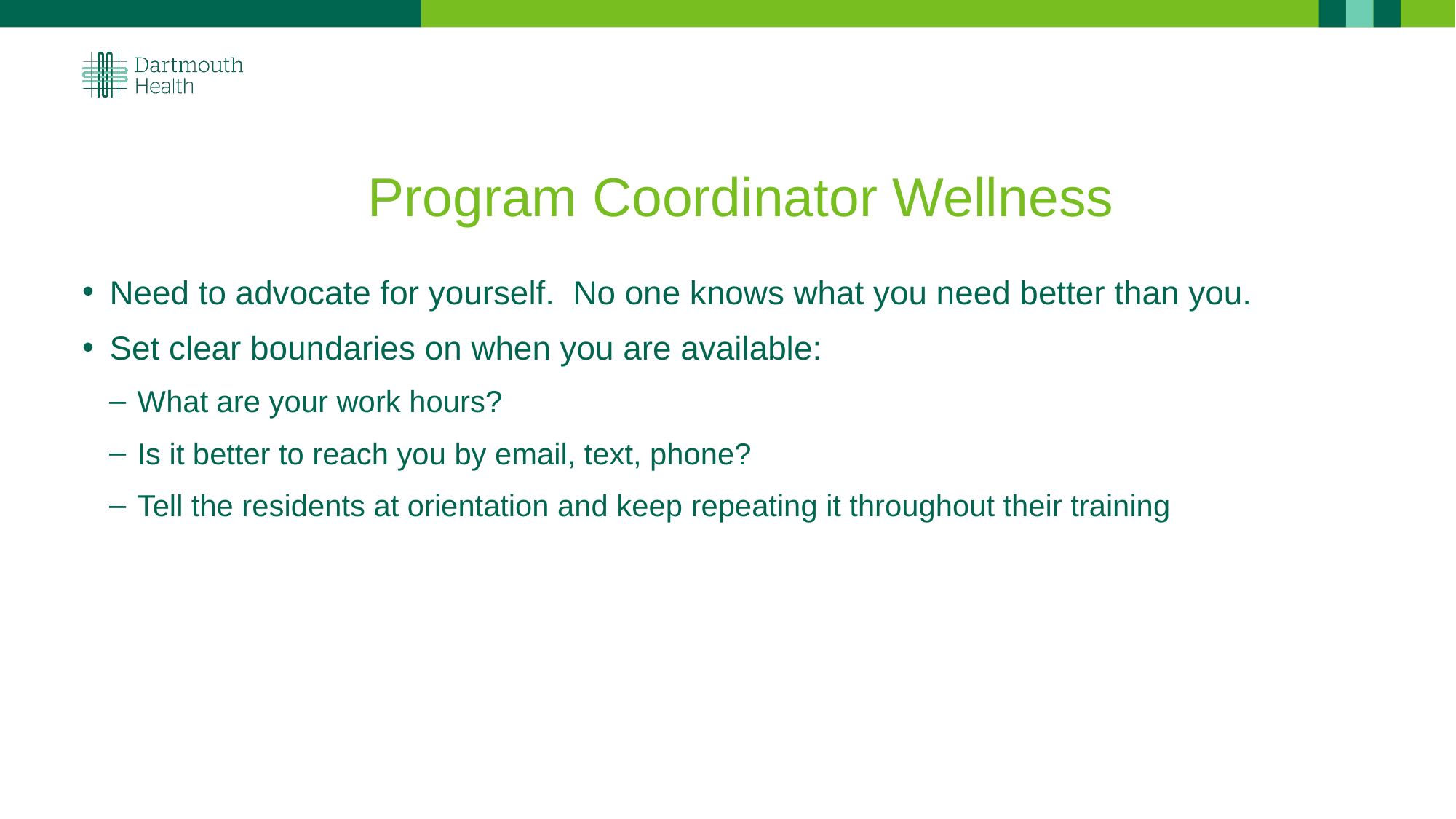

# Program Coordinator Wellness
Need to advocate for yourself.  No one knows what you need better than you.
Set clear boundaries on when you are available:
What are your work hours?
Is it better to reach you by email, text, phone?
Tell the residents at orientation and keep repeating it throughout their training